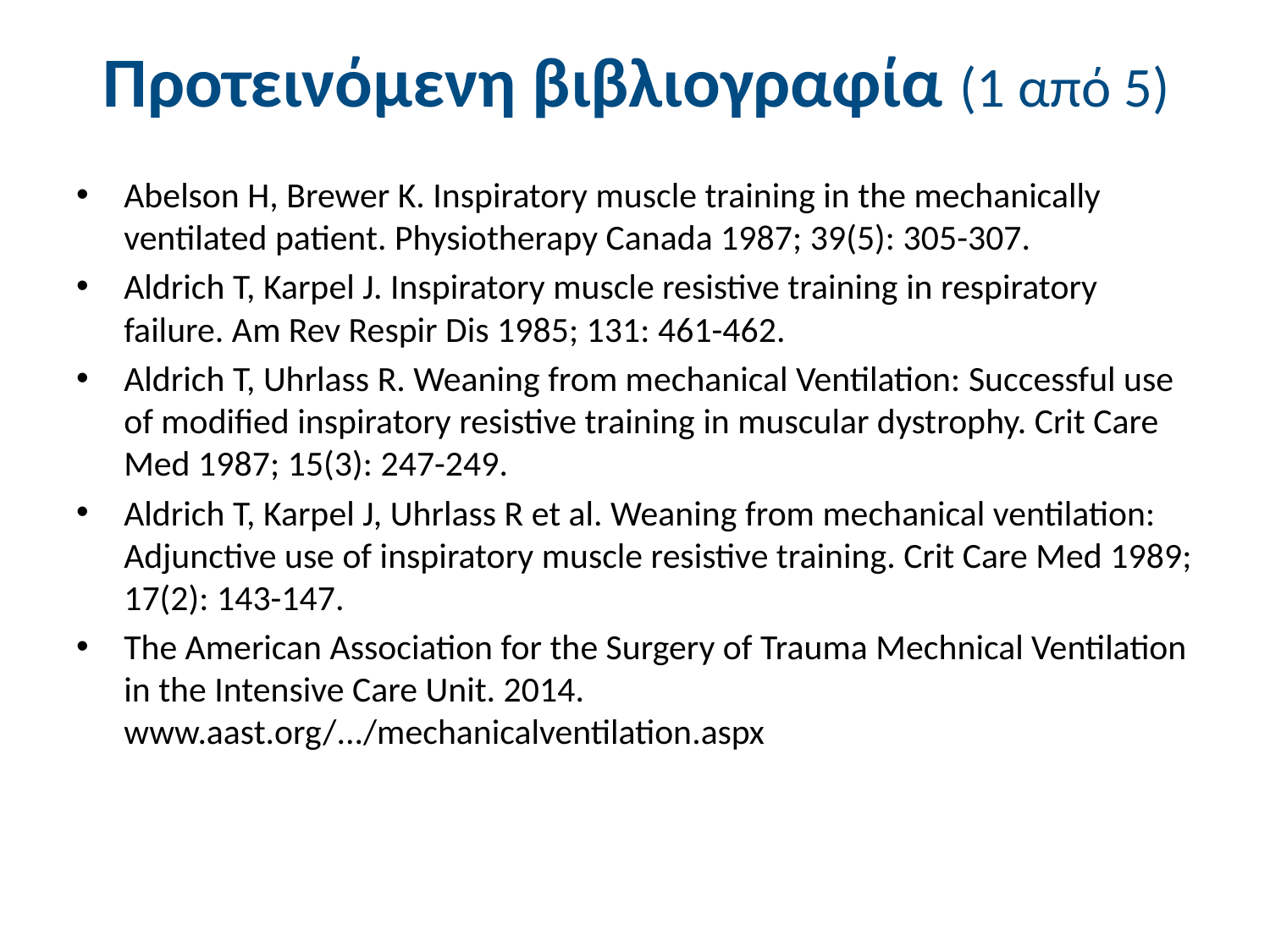

# Προτεινόμενη βιβλιογραφία (1 από 5)
Abelson H, Brewer K. Inspiratory muscle training in the mechanically ventilated patient. Physiotherapy Canada 1987; 39(5): 305-307.
Aldrich T, Karpel J. Inspiratory muscle resistive training in respiratory failure. Am Rev Respir Dis 1985; 131: 461-462.
Aldrich T, Uhrlass R. Weaning from mechanical Ventilation: Successful use of modified inspiratory resistive training in muscular dystrophy. Crit Care Med 1987; 15(3): 247-249.
Aldrich T, Karpel J, Uhrlass R et al. Weaning from mechanical ventilation: Adjunctive use of inspiratory muscle resistive training. Crit Care Med 1989; 17(2): 143-147.
The American Association for the Surgery of Trauma Mechnical Ventilation in the Intensive Care Unit. 2014. www.aast.org/.../mechanicalventilation.aspx